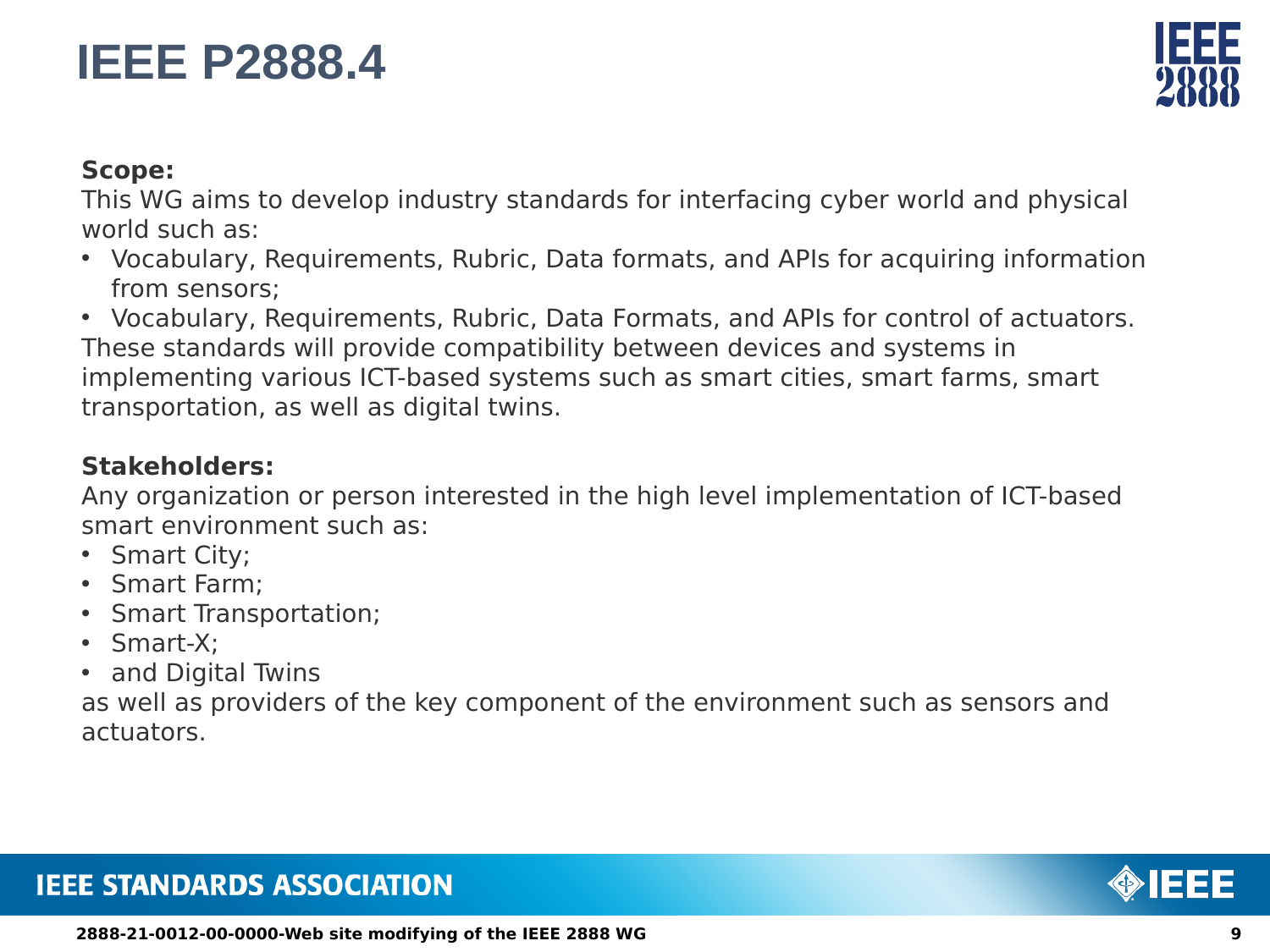

# IEEE P2888.4
Scope:
This WG aims to develop industry standards for interfacing cyber world and physical world such as:
Vocabulary, Requirements, Rubric, Data formats, and APIs for acquiring information from sensors;
Vocabulary, Requirements, Rubric, Data Formats, and APIs for control of actuators.
These standards will provide compatibility between devices and systems in implementing various ICT-based systems such as smart cities, smart farms, smart transportation, as well as digital twins.

Stakeholders:
Any organization or person interested in the high level implementation of ICT-based smart environment such as:
Smart City;
Smart Farm;
Smart Transportation;
Smart-X;
and Digital Twins
as well as providers of the key component of the environment such as sensors and actuators.
2888-21-0012-00-0000-Web site modifying of the IEEE 2888 WG
9